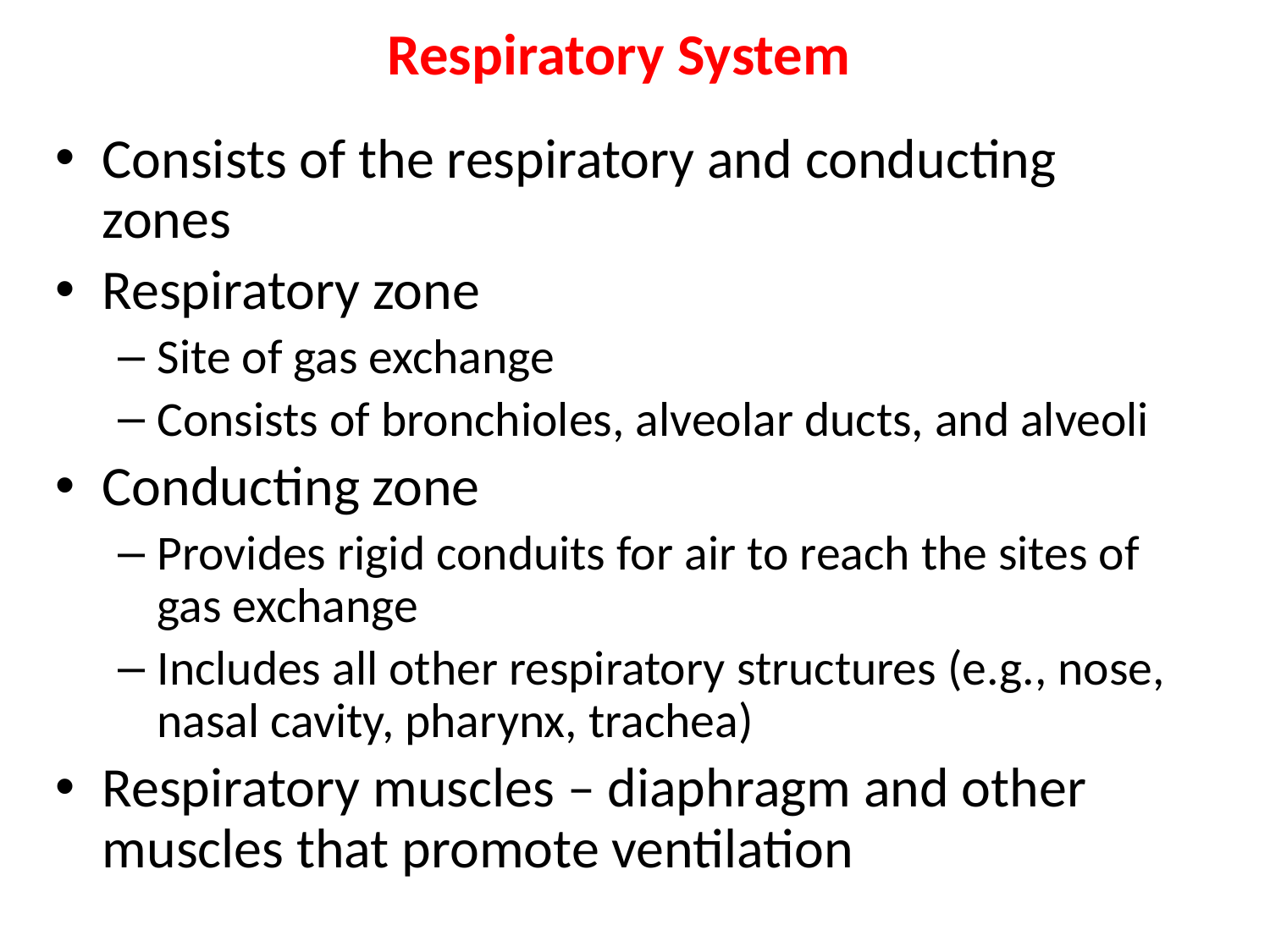

# Respiratory System
Consists of the respiratory and conducting zones
Respiratory zone
Site of gas exchange
Consists of bronchioles, alveolar ducts, and alveoli
Conducting zone
Provides rigid conduits for air to reach the sites of gas exchange
Includes all other respiratory structures (e.g., nose, nasal cavity, pharynx, trachea)
Respiratory muscles – diaphragm and other muscles that promote ventilation